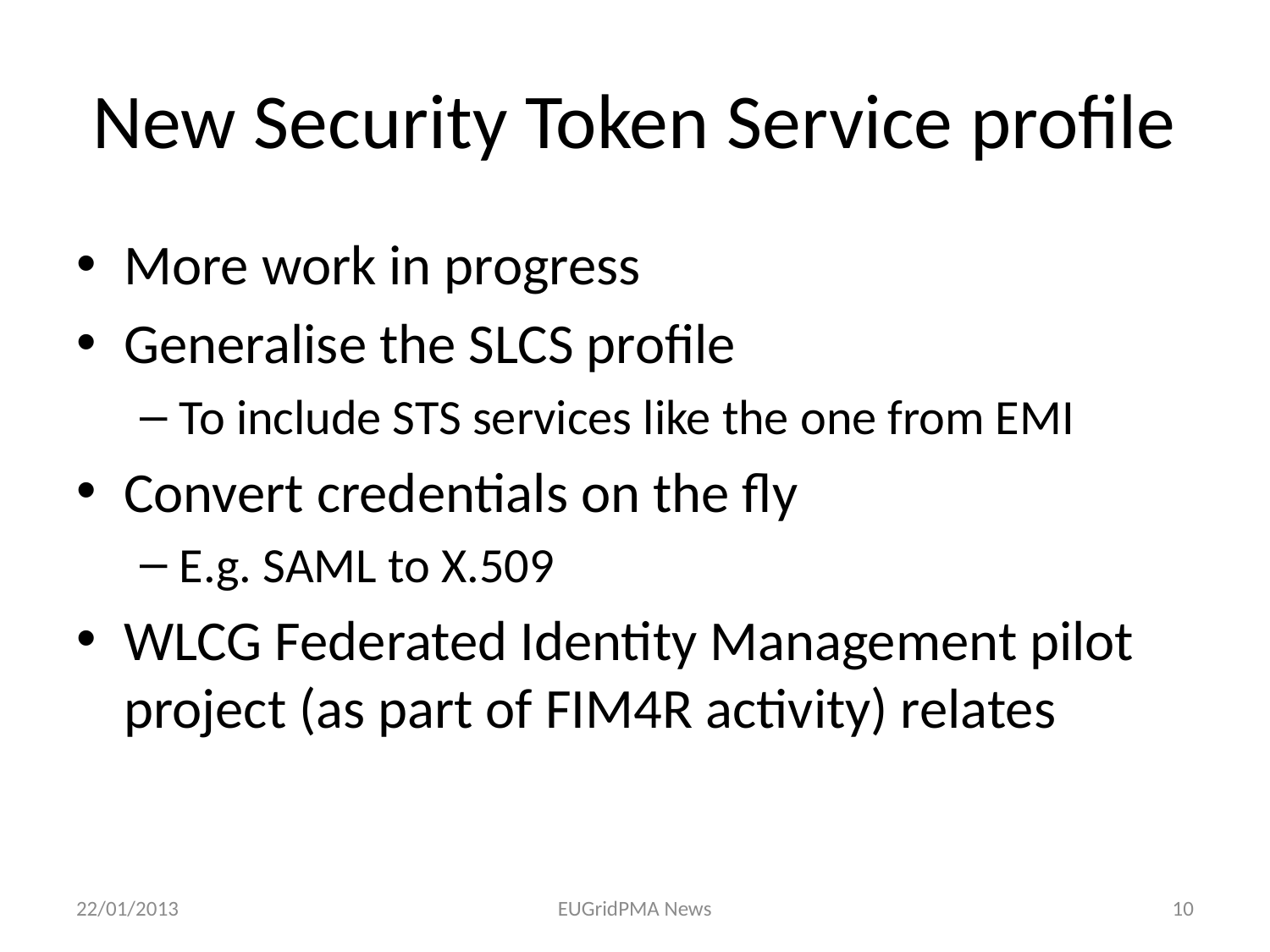

# New Security Token Service profile
More work in progress
Generalise the SLCS profile
To include STS services like the one from EMI
Convert credentials on the fly
E.g. SAML to X.509
WLCG Federated Identity Management pilot project (as part of FIM4R activity) relates
22/01/2013
EUGridPMA News
10